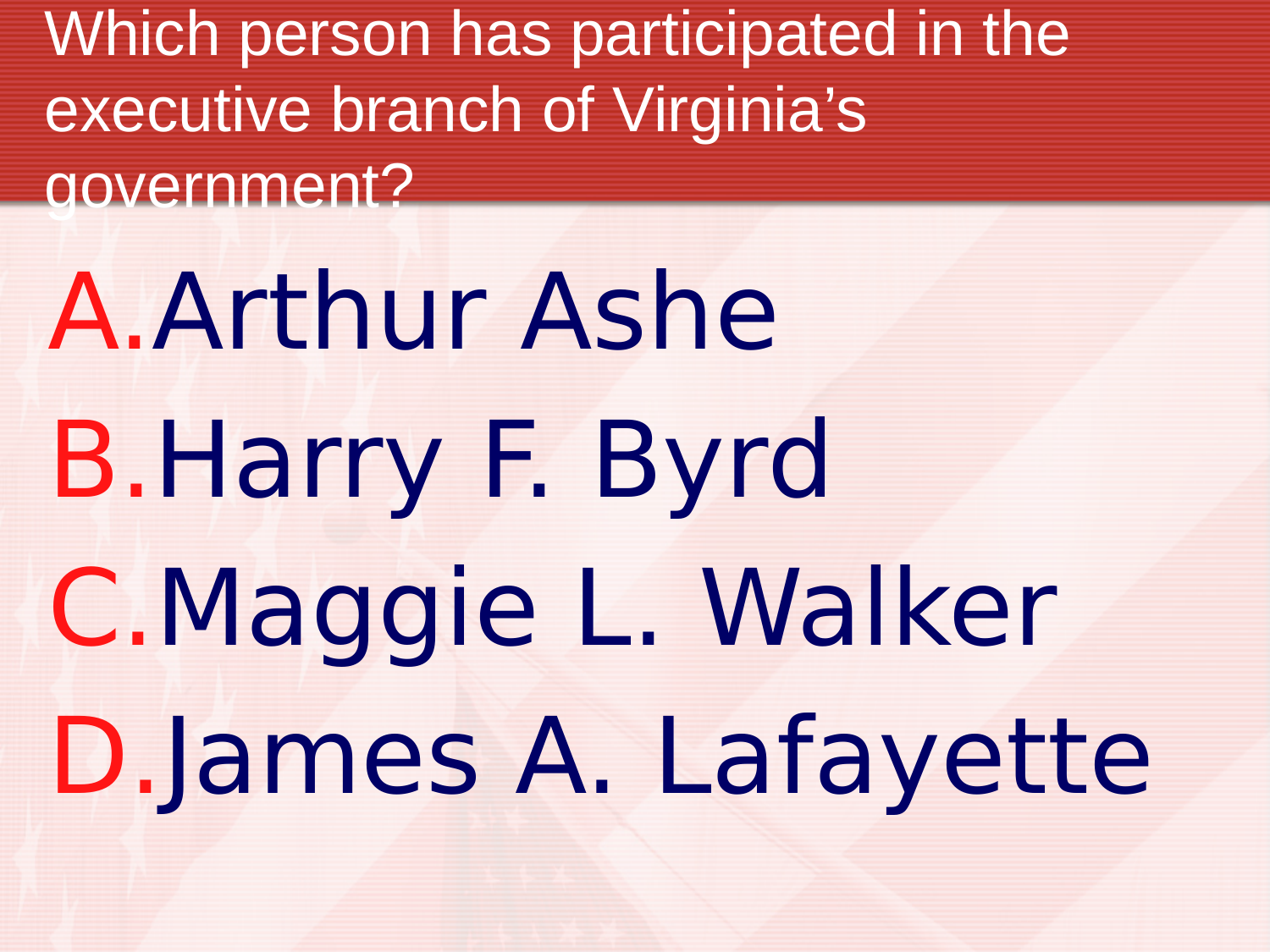

# Which person has participated in the executive branch of Virginia’s government?
Arthur Ashe
Harry F. Byrd
Maggie L. Walker
James A. Lafayette